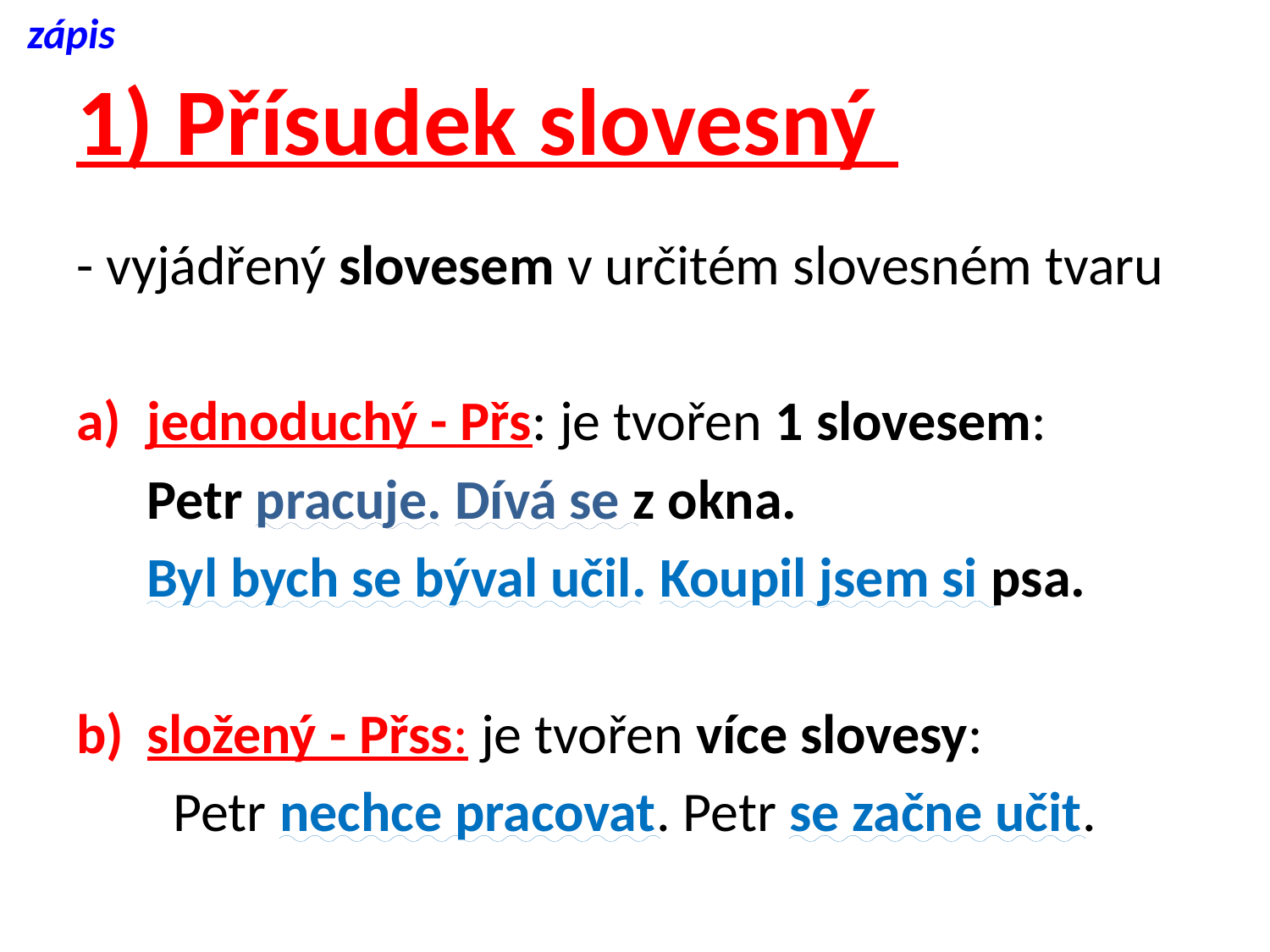

zápis
# 1) Přísudek slovesný
- vyjádřený slovesem v určitém slovesném tvaru

jednoduchý - Přs: je tvořen 1 slovesem:
	Petr pracuje. Dívá se z okna.
	Byl bych se býval učil. Koupil jsem si psa.

složený - Přss: je tvořen více slovesy:
Petr nechce pracovat. Petr se začne učit.